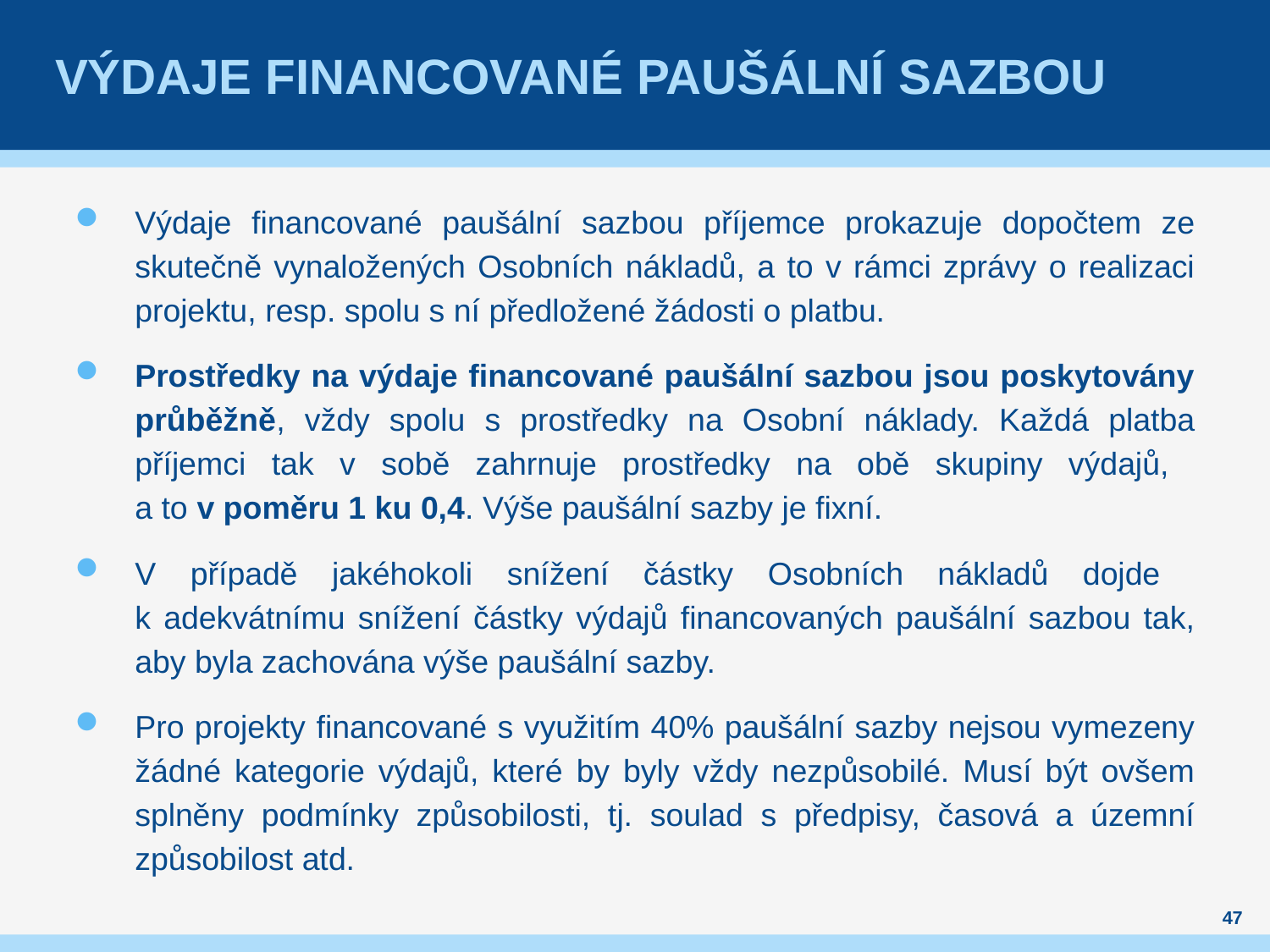

# Výdaje financované paušální sazbou
Výdaje financované paušální sazbou příjemce prokazuje dopočtem ze skutečně vynaložených Osobních nákladů, a to v rámci zprávy o realizaci projektu, resp. spolu s ní předložené žádosti o platbu.
Prostředky na výdaje financované paušální sazbou jsou poskytovány průběžně, vždy spolu s prostředky na Osobní náklady. Každá platba příjemci tak v sobě zahrnuje prostředky na obě skupiny výdajů,
a to v poměru 1 ku 0,4. Výše paušální sazby je fixní.
V případě jakéhokoli snížení částky Osobních nákladů dojde
k adekvátnímu snížení částky výdajů financovaných paušální sazbou tak, aby byla zachována výše paušální sazby.
Pro projekty financované s využitím 40% paušální sazby nejsou vymezeny žádné kategorie výdajů, které by byly vždy nezpůsobilé. Musí být ovšem splněny podmínky způsobilosti, tj. soulad s předpisy, časová a územní způsobilost atd.
47